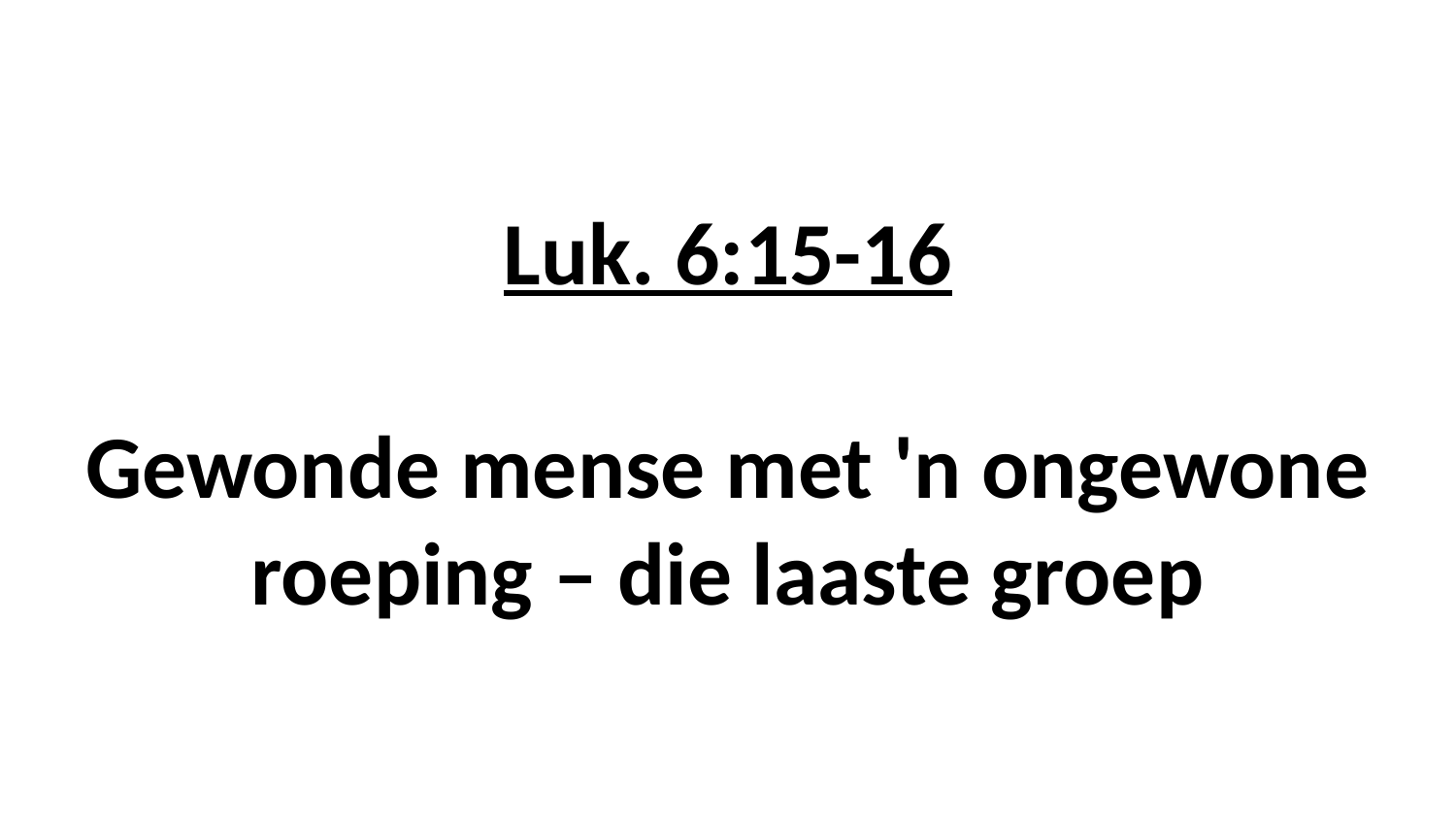

# Luk. 6:15-16 Gewonde mense met 'n ongewone roeping – die laaste groep